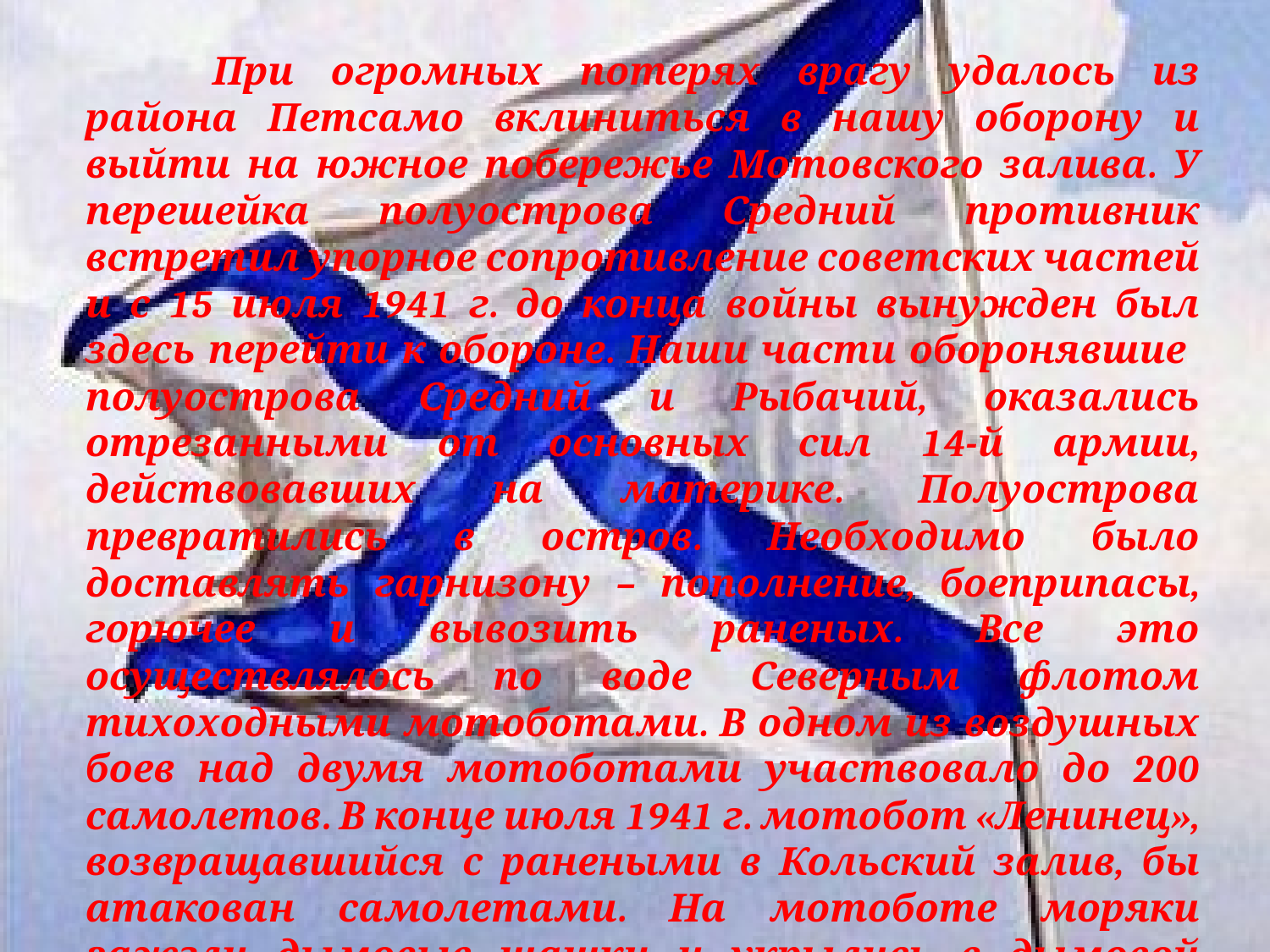

При огромных потерях врагу удалось из района Петсамо вклиниться в нашу оборону и выйти на южное побережье Мотовского залива. У перешейка полуострова Средний противник встретил упорное сопротивление советских частей и с 15 июля 1941 г. до конца войны вынужден был здесь перейти к обороне. Наши части оборонявшие  полуострова Средний и Рыбачий, оказались отрезанными от основных сил 14-й армии, действовавших на материке. Полуострова превратились в остров. Необходимо было доставлять гарнизону – пополнение, боеприпасы, горючее и вывозить раненых. Все это осуществлялось по воде Северным флотом тихоходными мотоботами. В одном из воздушных боев над двумя мотоботами участвовало до 200 самолетов. В конце июля 1941 г. мотобот «Ленинец», возвращавшийся с ранеными в Кольский залив, бы атакован самолетами. На мотоботе моряки зажгли дымовые шашки и укрылись в дымовой завесе. Фашистские самолеты не смогли обнаружить мотобот.